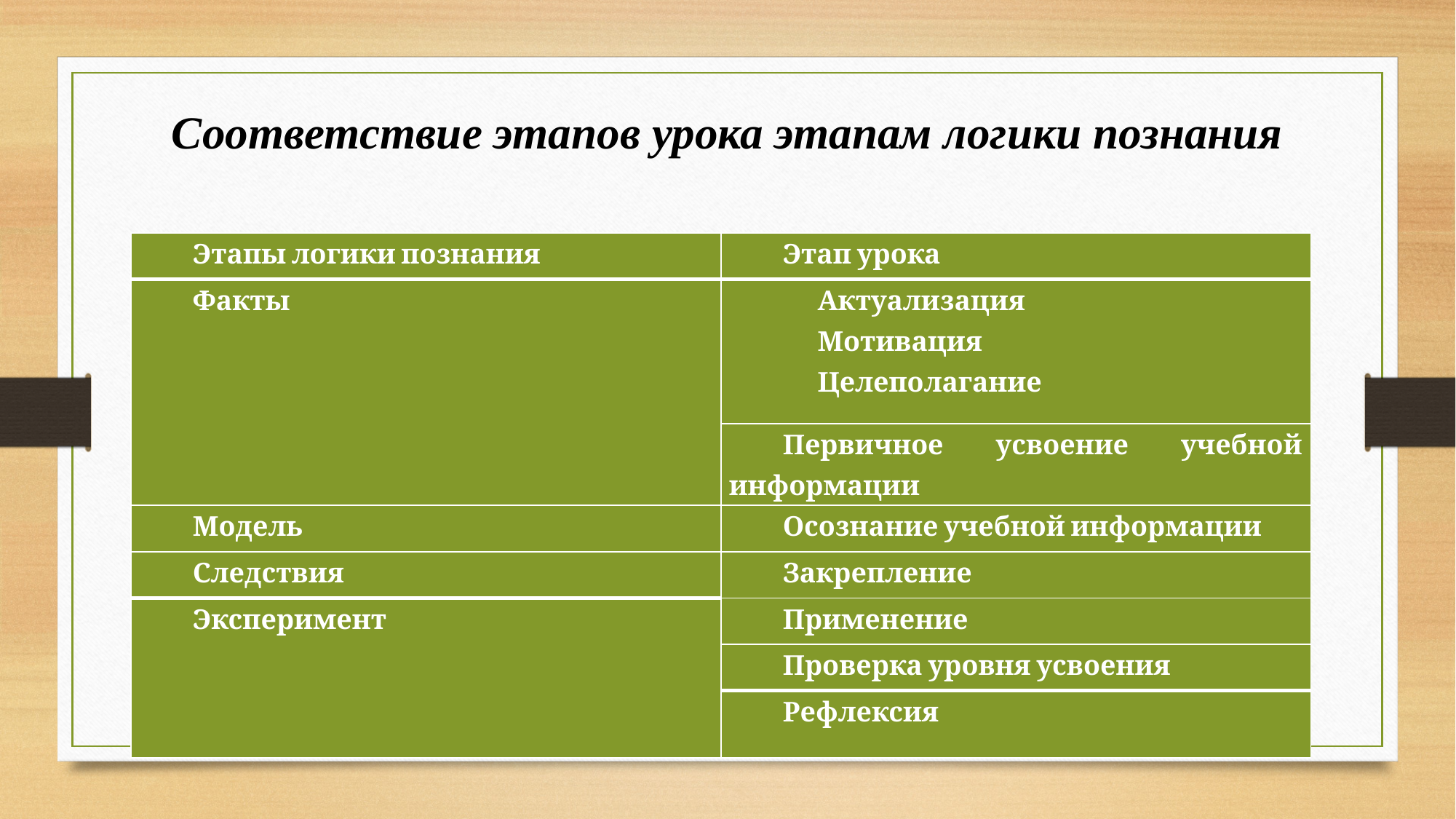

# Соответствие этапов урока этапам логики познания
| Этапы логики познания | Этап урока |
| --- | --- |
| Факты | Актуализация Мотивация Целеполагание |
|  | Первичное усвоение учебной информации |
| Модель | Осознание учебной информации |
| Следствия | Закрепление |
| Эксперимент | Применение |
|  | Проверка уровня усвоения |
|  | Рефлексия |